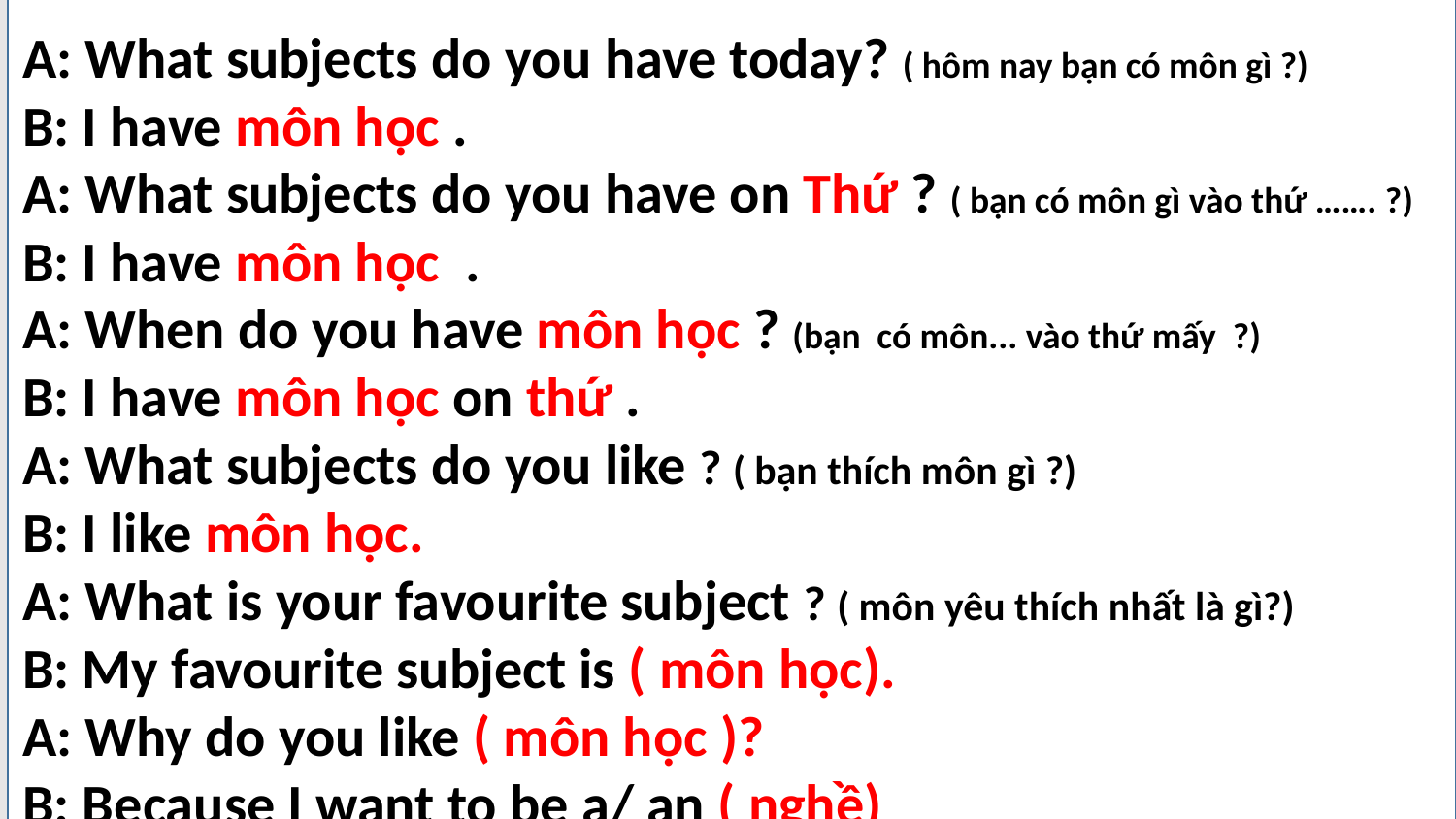

A: What subjects do you have today? ( hôm nay bạn có môn gì ?)
B: I have môn học .
A: What subjects do you have on Thứ ? ( bạn có môn gì vào thứ ……. ?)
B: I have môn học  .
A: When do you have môn học ? (bạn  có môn... vào thứ mấy  ?)
B: I have môn học on thứ .
A: What subjects do you like ? ( bạn thích môn gì ?)
B: I like môn học.
A: What is your favourite subject ? ( môn yêu thích nhất là gì?)
B: My favourite subject is ( môn học).
A: Why do you like ( môn học )?
B: Because I want to be a/ an ( nghề)